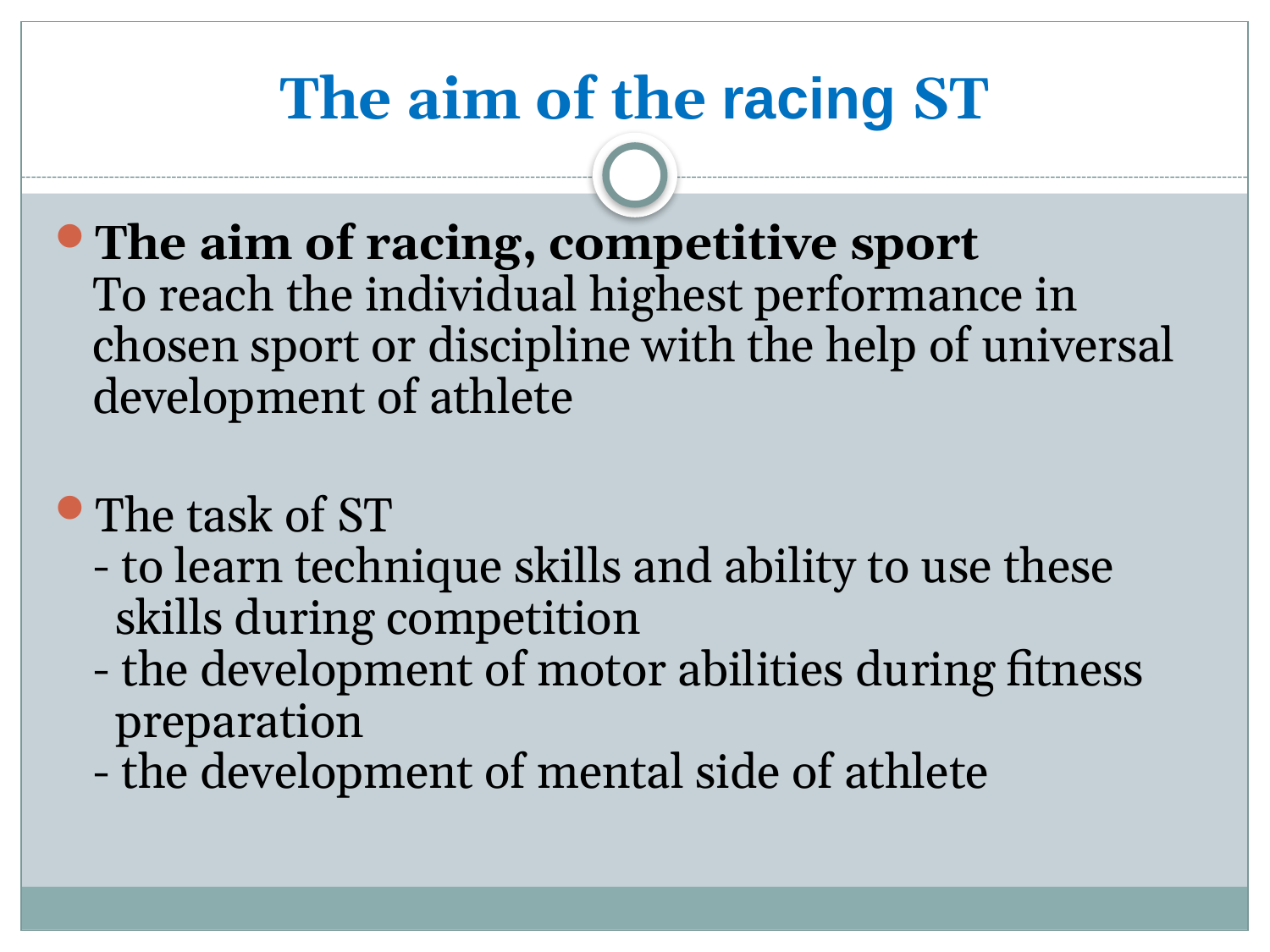

# The aim of the racing ST
The aim of racing, competitive sport
To reach the individual highest performance in chosen sport or discipline with the help of universal development of athlete
The task of ST
- to learn technique skills and ability to use these
  skills during competition
- the development of motor abilities during fitness
  preparation
- the development of mental side of athlete